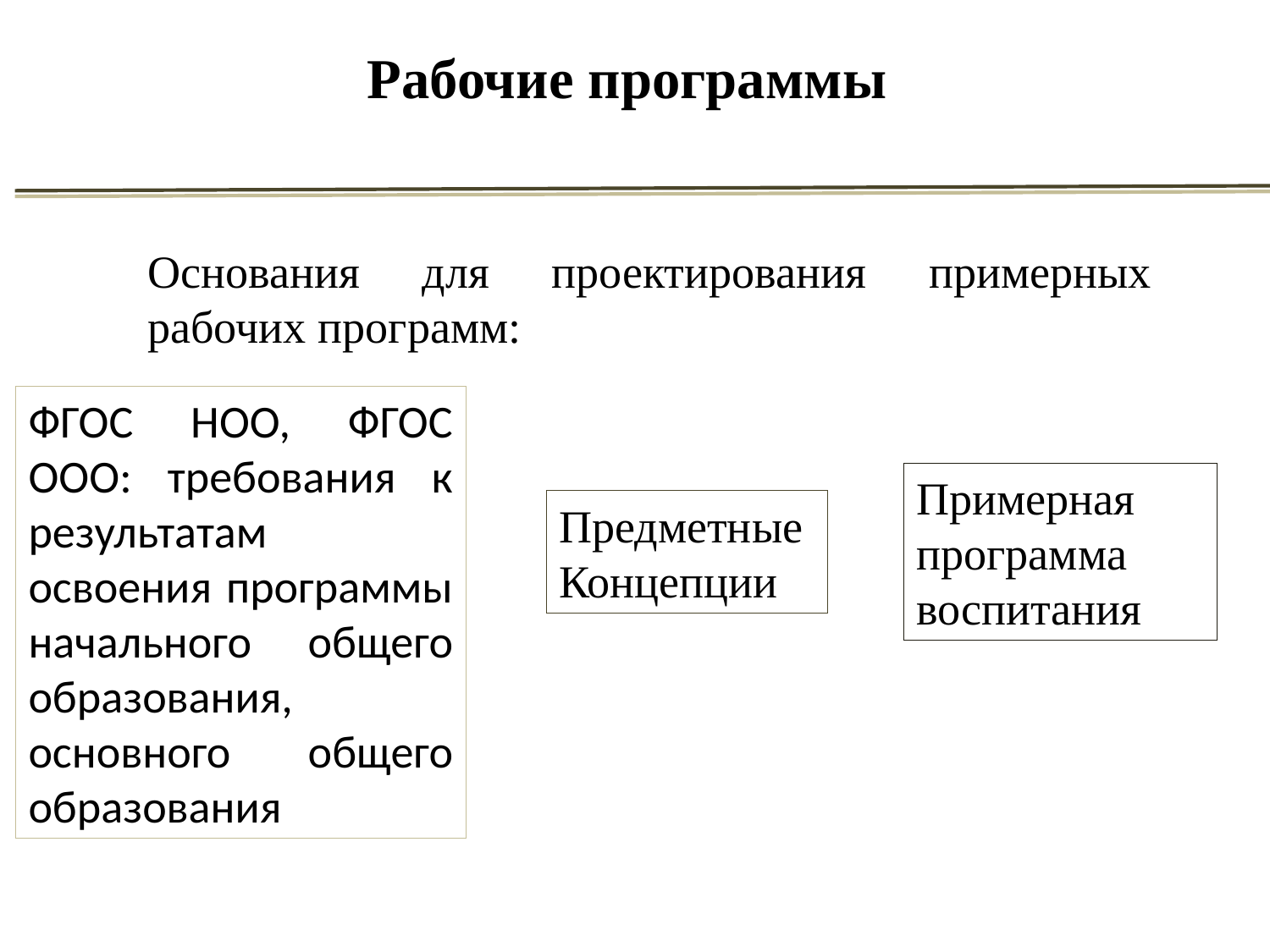

Рабочие программы
Основания для проектирования примерных рабочих программ:
ФГОС НОО, ФГОС ООО: требования к результатам освоения программы начального общего образования, основного общего образования
Примерная программа воспитания
Предметные
Концепции